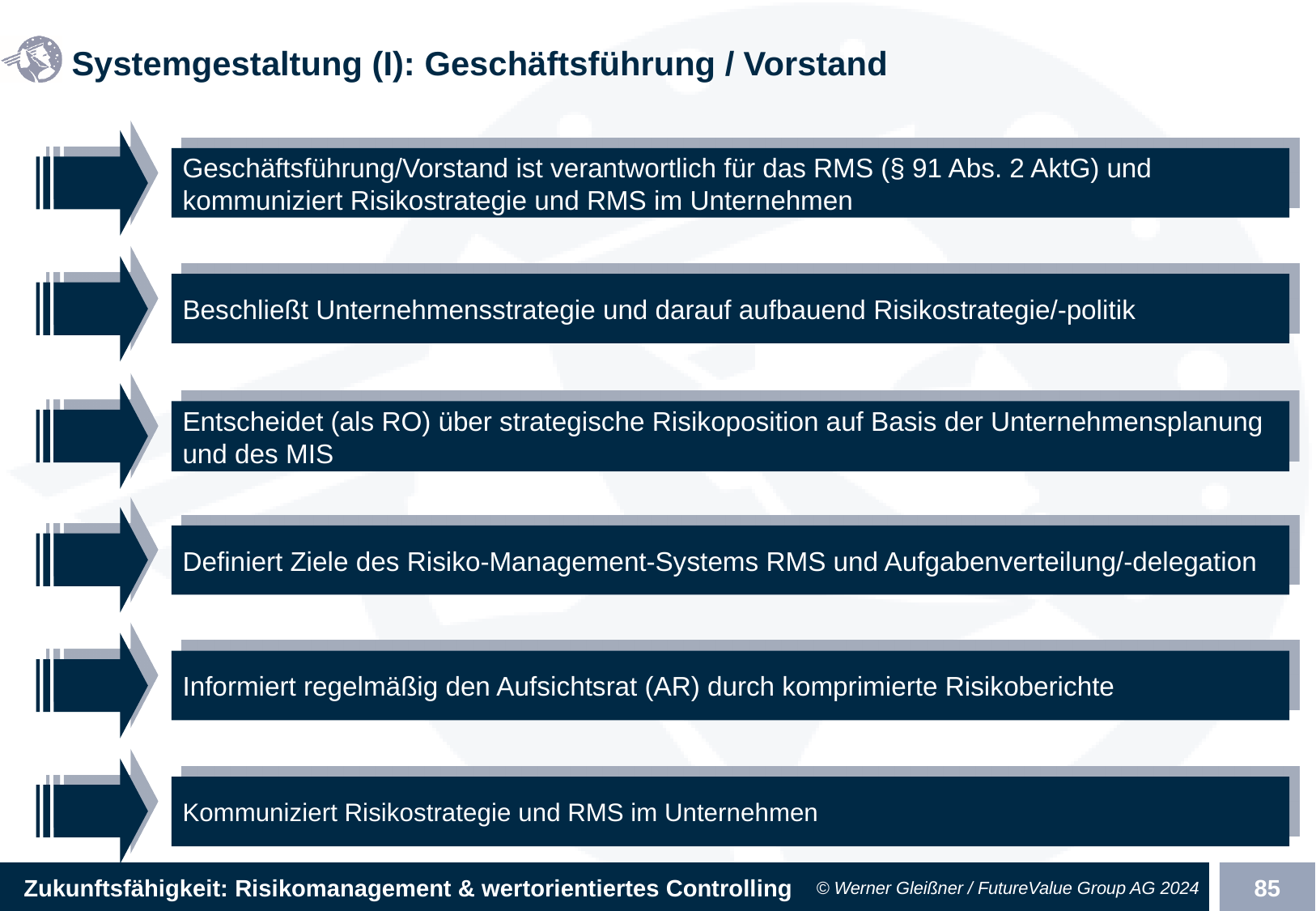

# Systemgestaltung (I): Geschäftsführung / Vorstand

Geschäftsführung/Vorstand ist verantwortlich für das RMS (§ 91 Abs. 2 AktG) und kommuniziert Risikostrategie und RMS im Unternehmen

Beschließt Unternehmensstrategie und darauf aufbauend Risikostrategie/-politik

Entscheidet (als RO) über strategische Risikoposition auf Basis der Unternehmensplanung und des MIS

Definiert Ziele des Risiko-Management-Systems RMS und Aufgabenverteilung/-delegation

Informiert regelmäßig den Aufsichtsrat (AR) durch komprimierte Risikoberichte

Kommuniziert Risikostrategie und RMS im Unternehmen